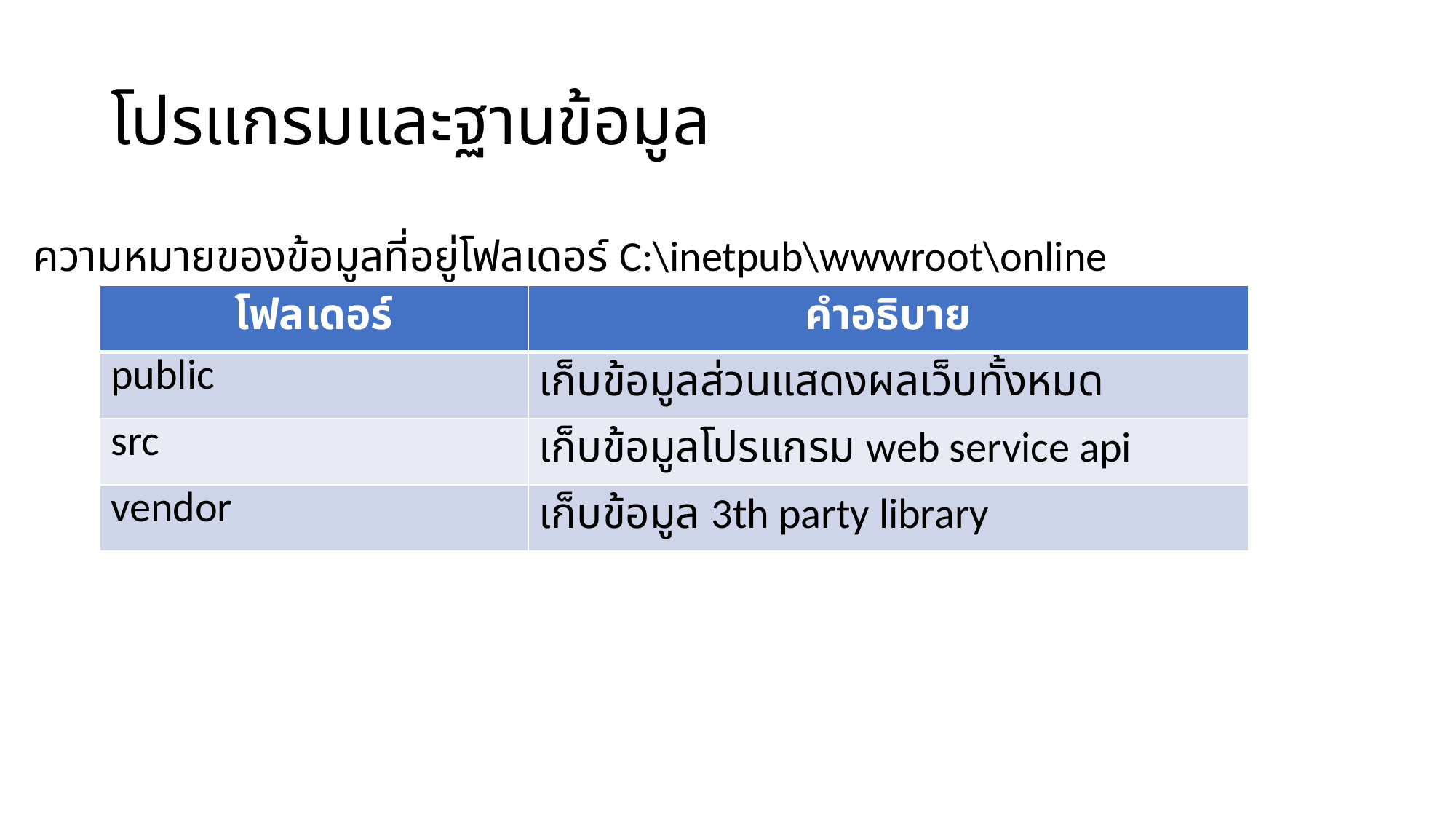

# โปรแกรมและฐานข้อมูล
ความหมายของข้อมูลที่อยู่โฟลเดอร์ C:\inetpub\wwwroot\online
| โฟลเดอร์ | คำอธิบาย |
| --- | --- |
| public | เก็บข้อมูลส่วนแสดงผลเว็บทั้งหมด |
| src | เก็บข้อมูลโปรแกรม web service api |
| vendor | เก็บข้อมูล 3th party library |